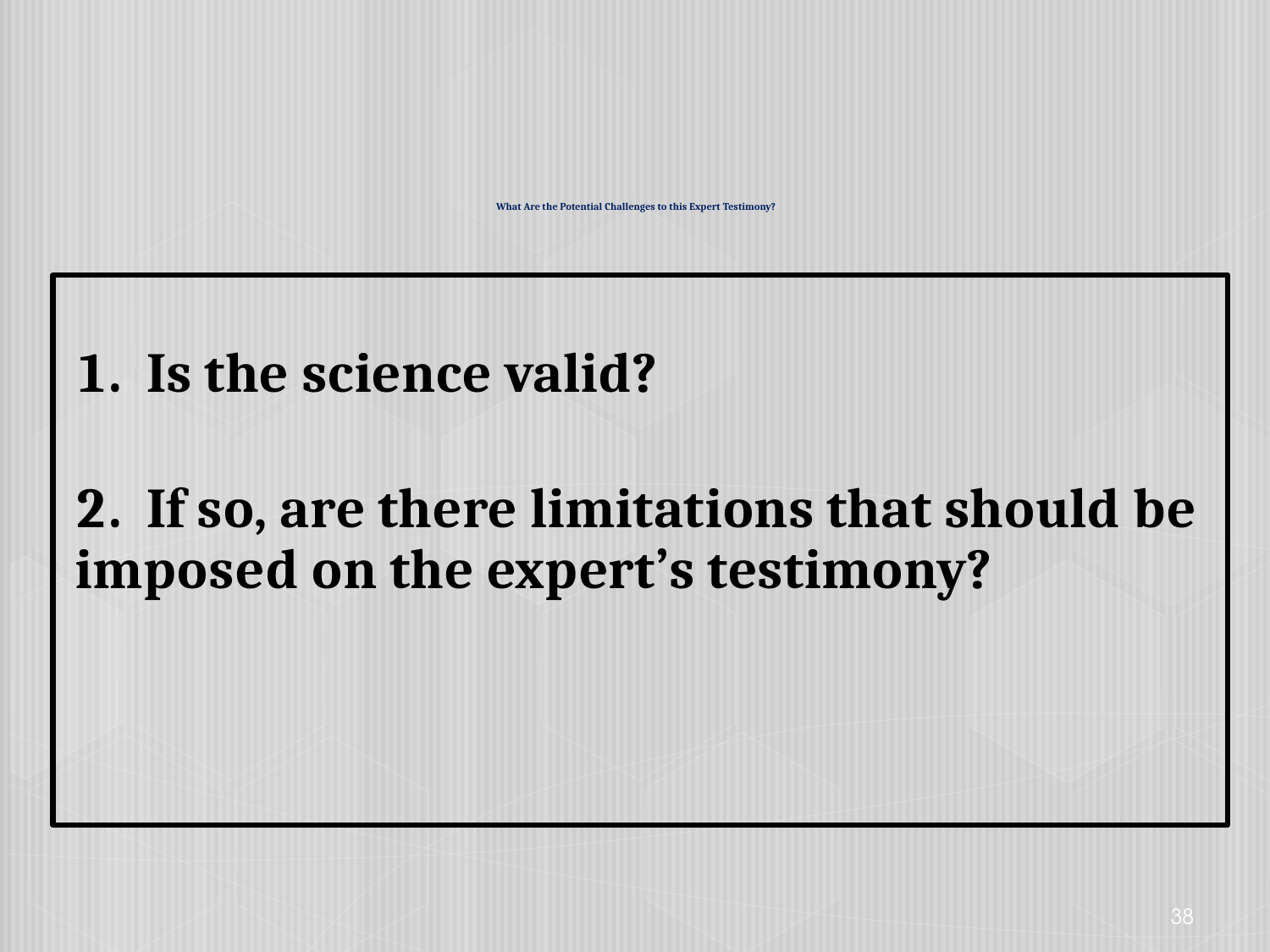

# What Are the Potential Challenges to this Expert Testimony?

1.  Is the science valid?

2.  If so, are there limitations that should be imposed on the expert’s testimony?

38